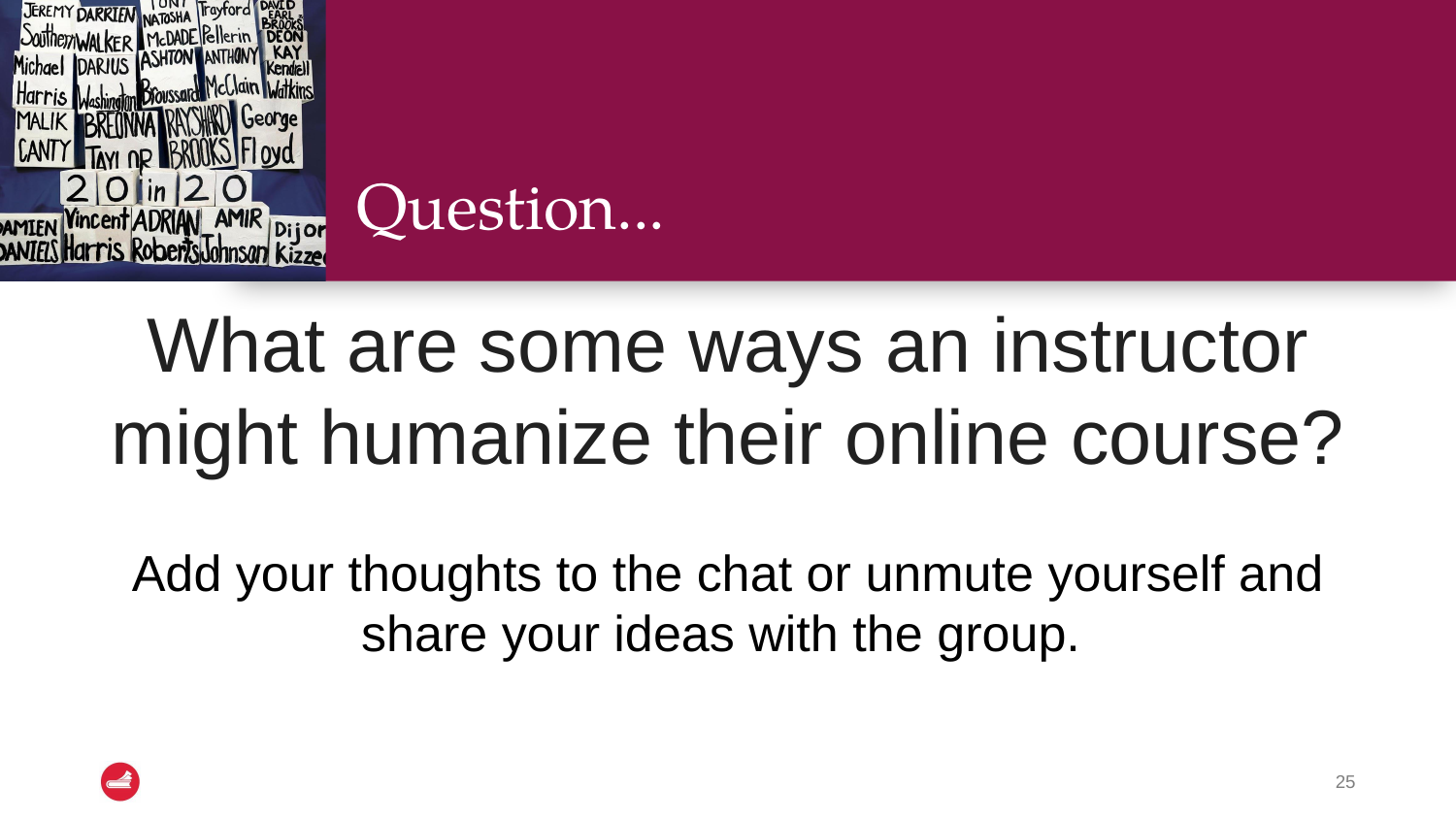

# Question...
What are some ways an instructor might humanize their online course?

Add your thoughts to the chat or unmute yourself and share your ideas with the group.
25